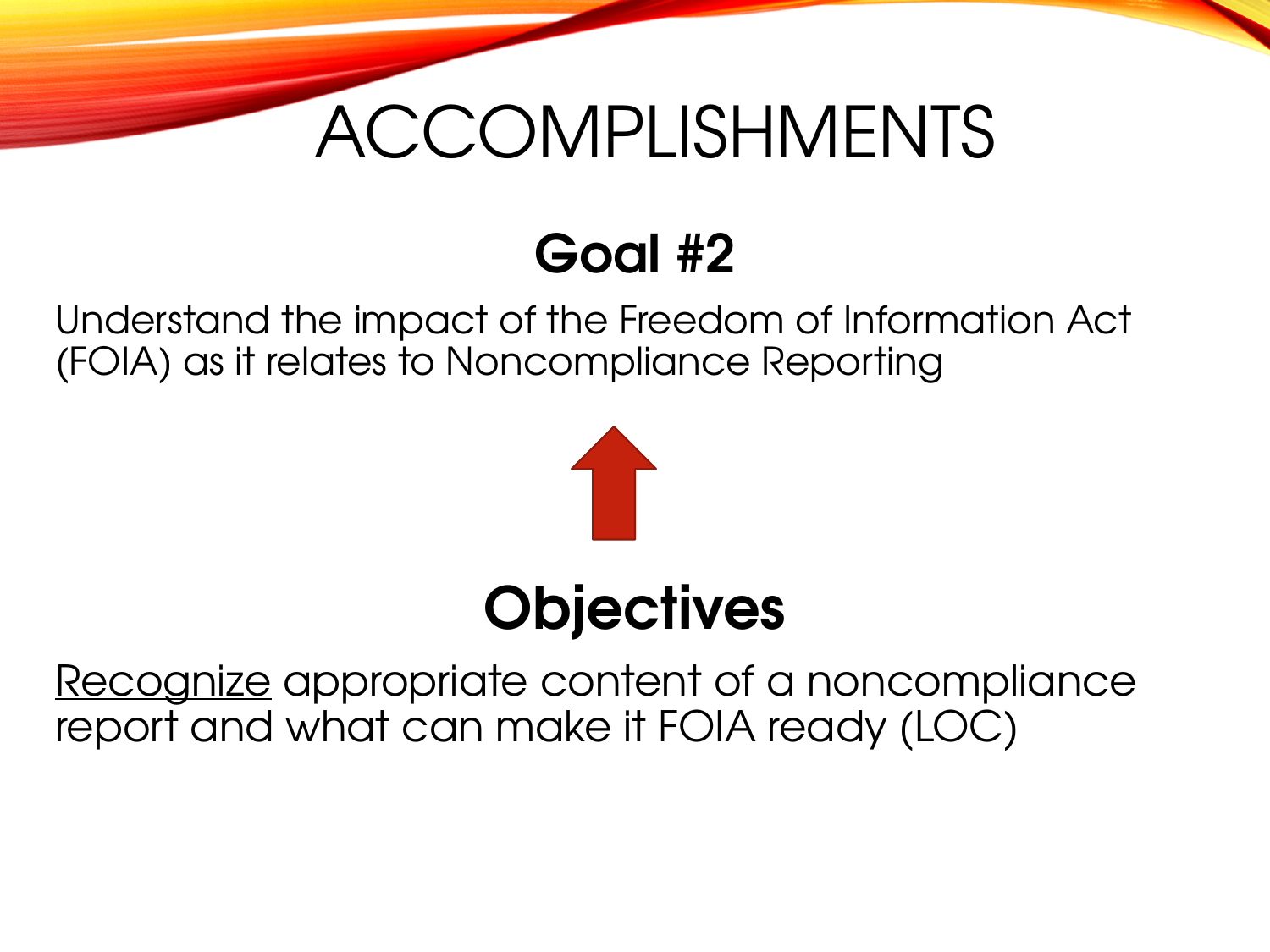

# ACCOMPLISHMENTS
Goal #2
Understand the impact of the Freedom of Information Act (FOIA) as it relates to Noncompliance Reporting

Objectives
Recognize appropriate content of a noncompliance report and what can make it FOIA ready (LOC)